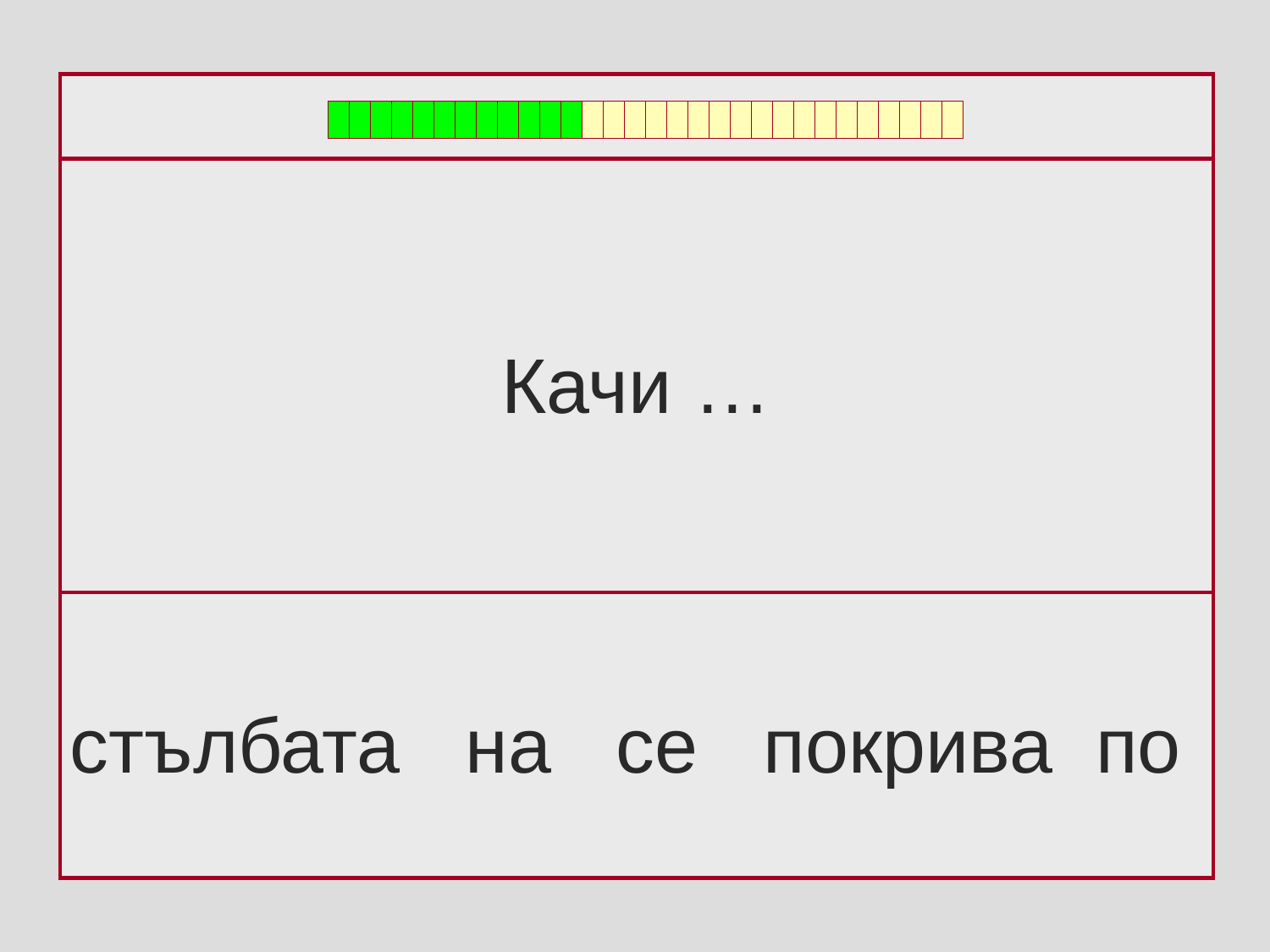

Качи …
 стълбата   на   се   покрива  по